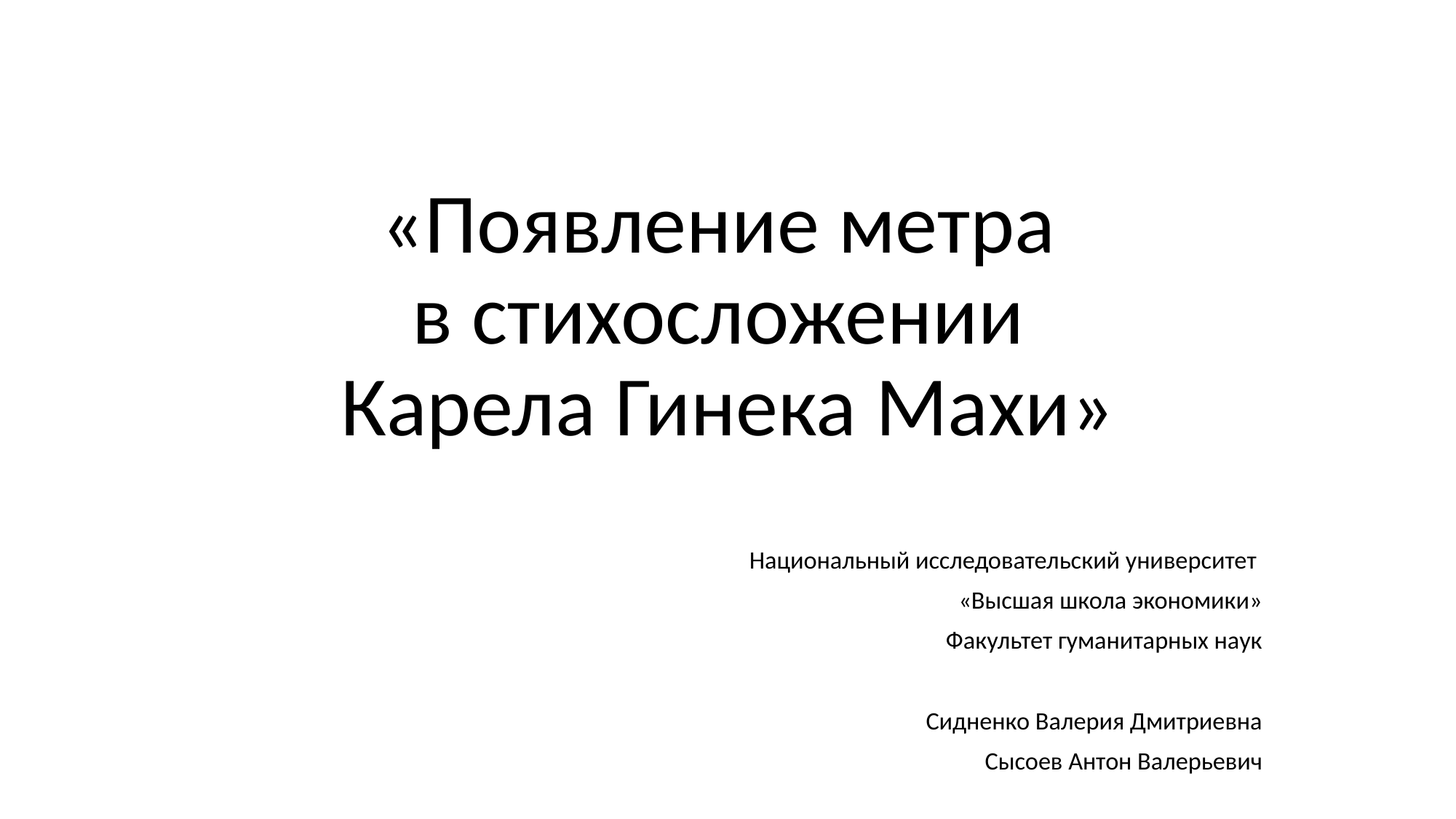

# «Появление метра в стихосложении Карела Гинека Махи»
Национальный исследовательский университет
«Высшая школа экономики»
Факультет гуманитарных наук

Сидненко Валерия Дмитриевна
Сысоев Антон Валерьевич